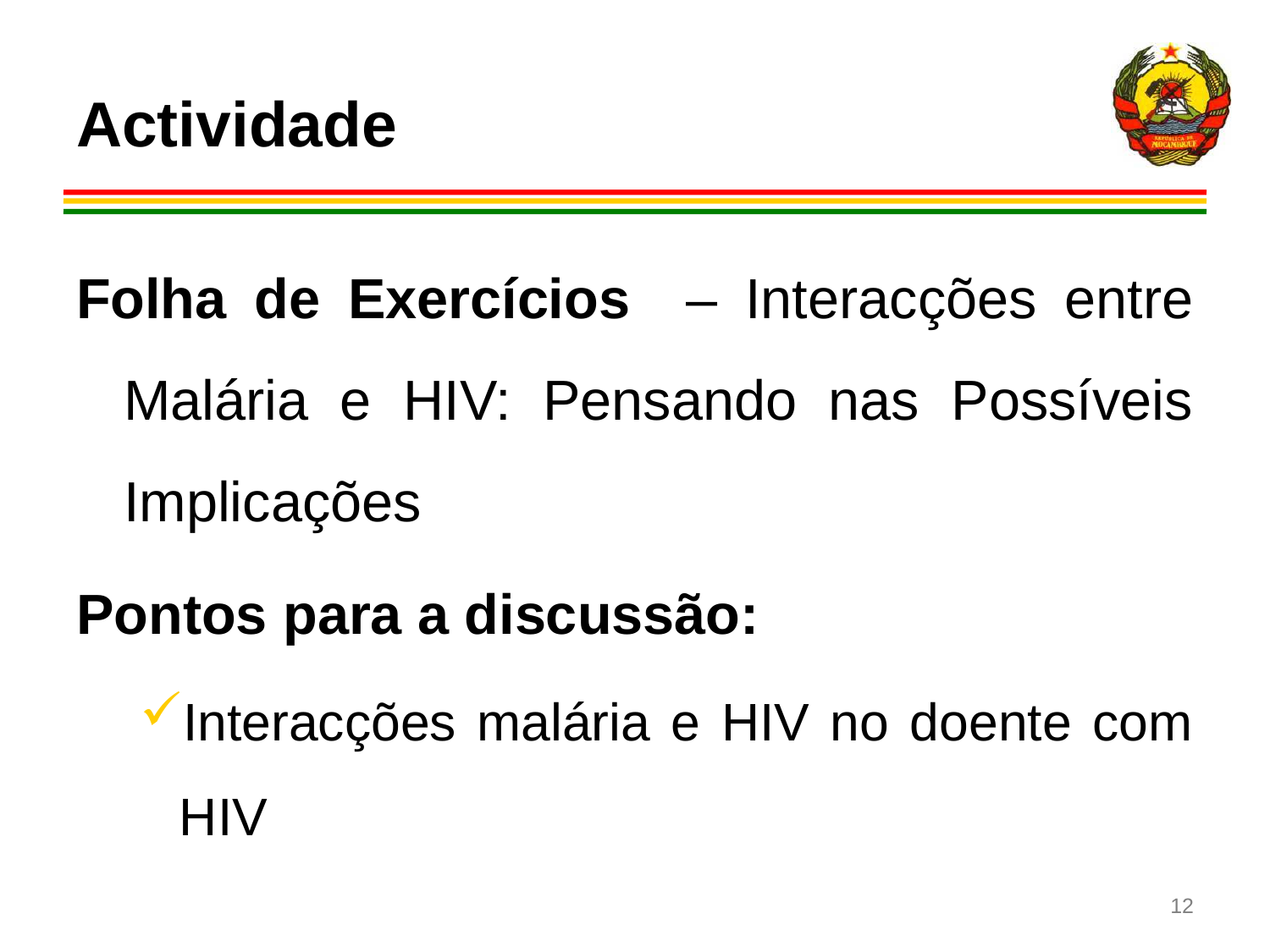

# Actividade
Folha de Exercícios  – Interacções entre Malária e HIV: Pensando nas Possíveis Implicações
Pontos para a discussão:
Interacções malária e HIV no doente com HIV